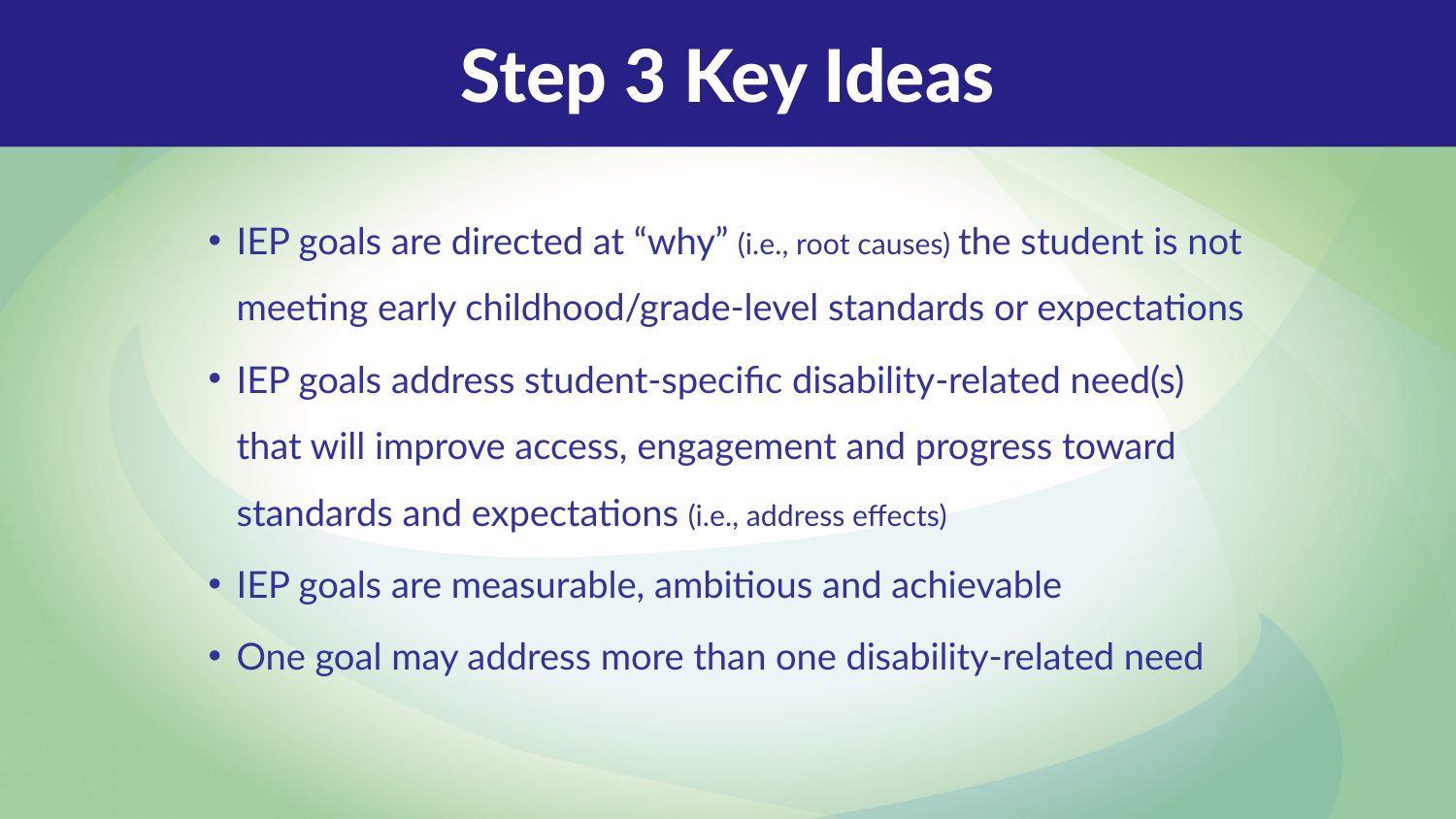

Step 3 Key Ideas
IEP goals are directed at “why” (i.e., root causes) the student is not meeting early childhood/grade-level standards or expectations
IEP goals address student-specific disability-related need(s) that will improve access, engagement and progress toward standards and expectations (i.e., address effects)
IEP goals are measurable, ambitious and achievable
One goal may address more than one disability-related need